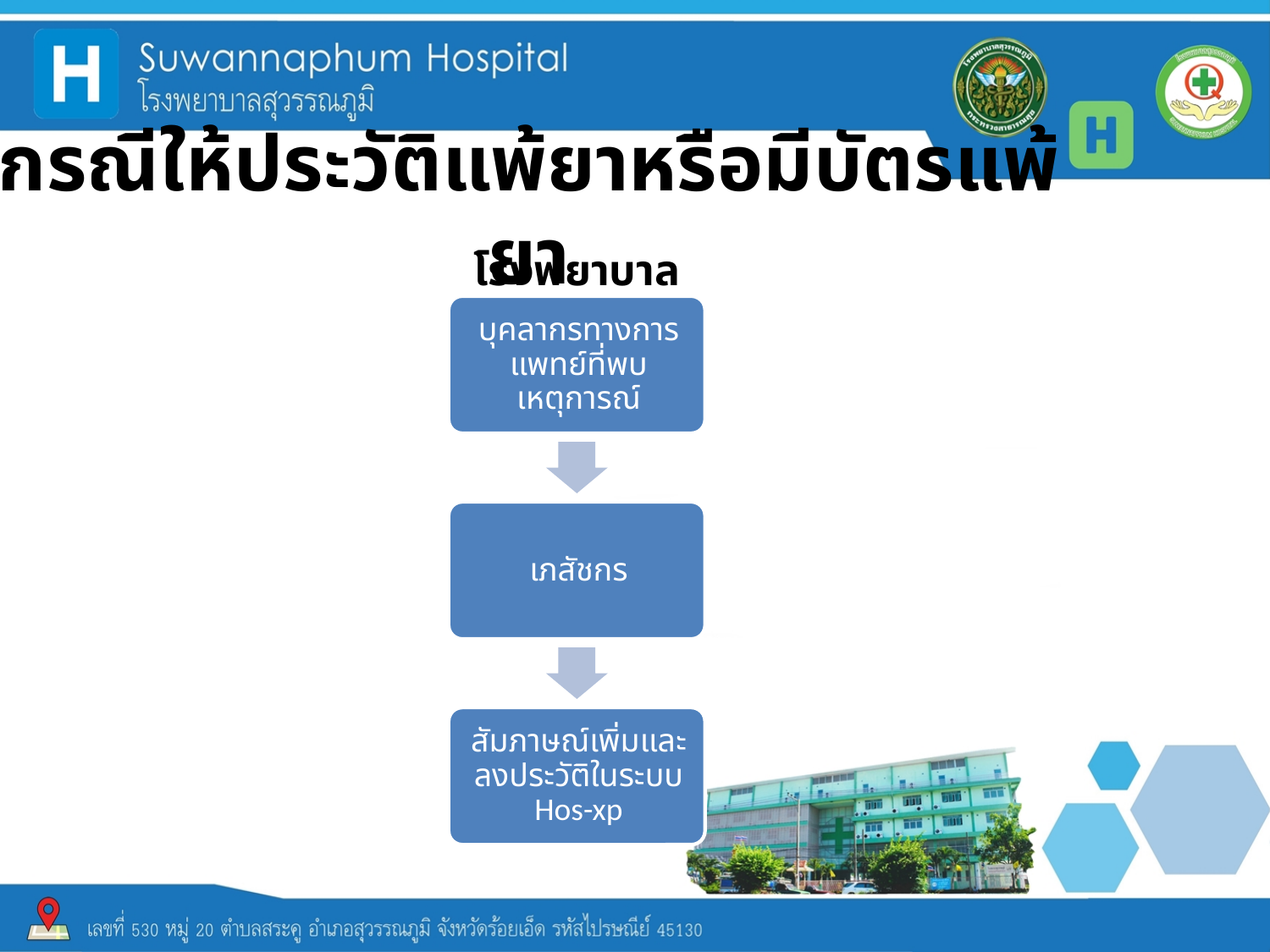

# กรณีให้ประวัติแพ้ยาหรือมีบัตรแพ้ยา
โรงพยาบาล
บุคลากรทางการแพทย์ที่พบเหตุการณ์

เภสัชกร

สัมภาษณ์เพิ่มและลงประวัติในระบบ Hos-xp